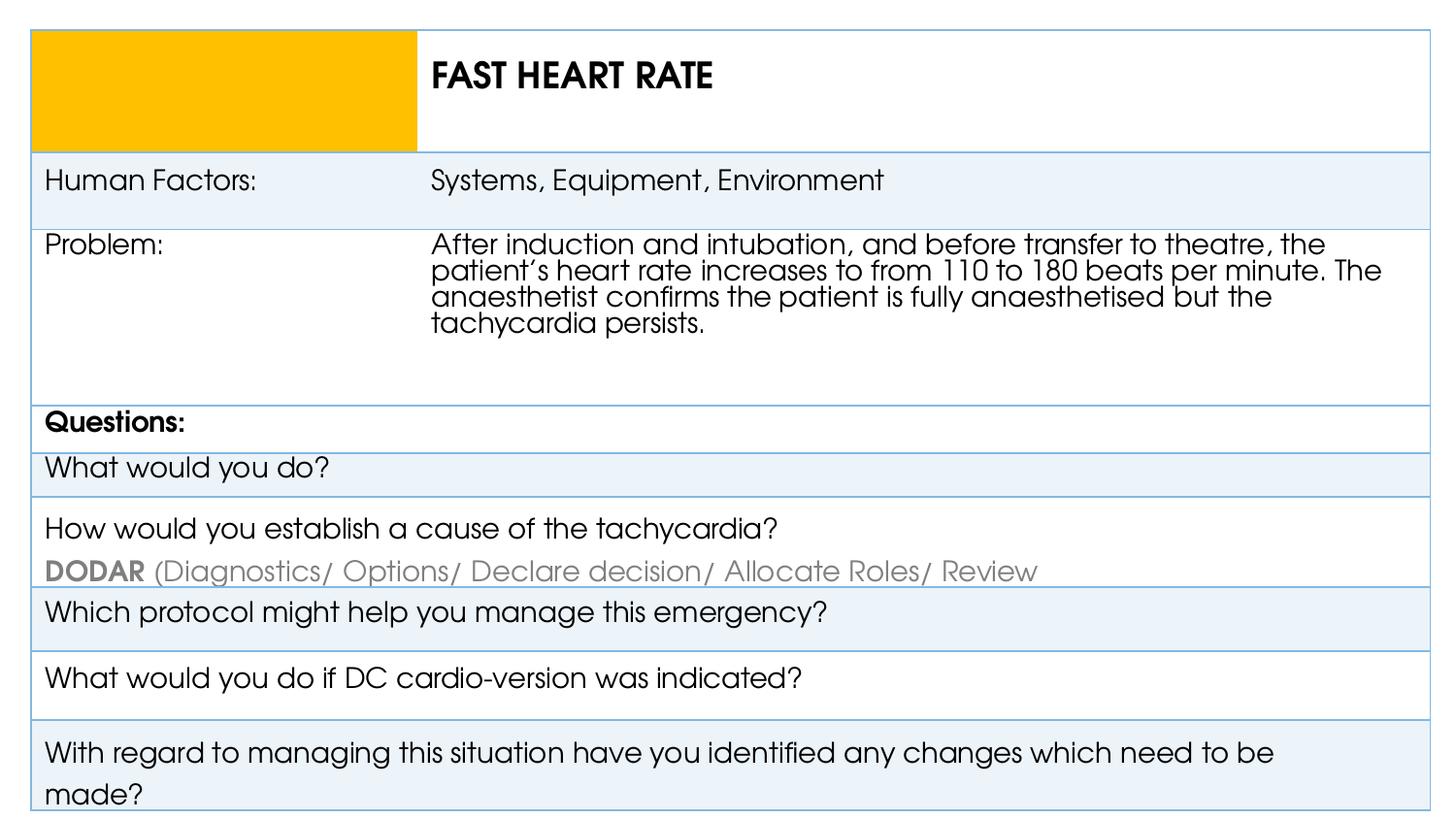

|  | FAST HEART RATE |
| --- | --- |
| Human Factors: | Systems, Equipment, Environment |
| Problem: | After induction and intubation, and before transfer to theatre, the patient’s heart rate increases to from 110 to 180 beats per minute. The anaesthetist confirms the patient is fully anaesthetised but the tachycardia persists. |
| Questions: |
| --- |
| What would you do? |
| How would you establish a cause of the tachycardia? DODAR (Diagnostics/ Options/ Declare decision/ Allocate Roles/ Review |
| Which protocol might help you manage this emergency? |
| What would you do if DC cardio-version was indicated? |
| With regard to managing this situation have you identified any changes which need to be made? |
Adapted from flash card pack produced by Tom Burr & Barry Featherstone for East Kent Hospitals NHS Foundation Trust